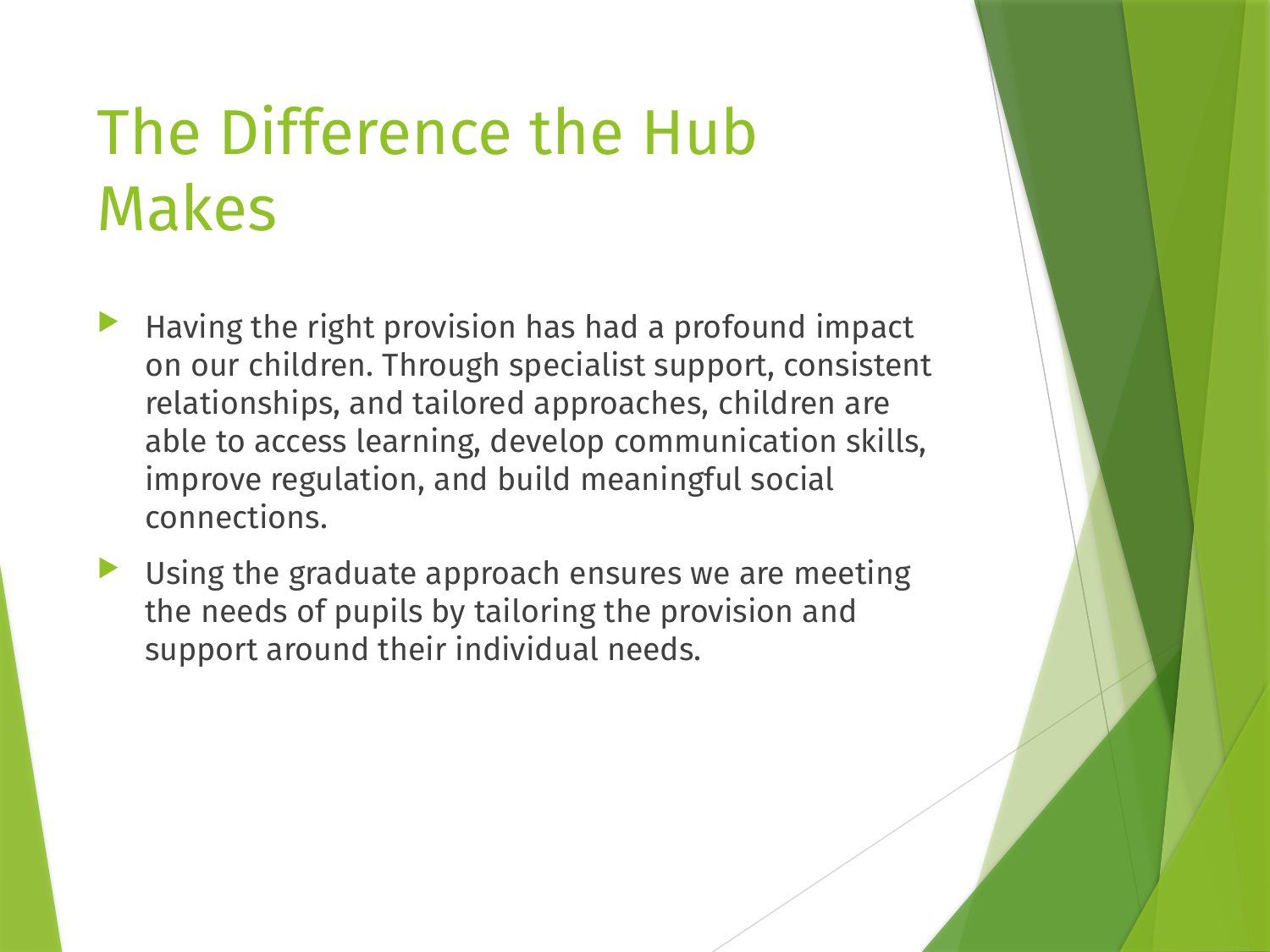

# The Difference the Hub Makes
Having the right provision has had a profound impact on our children. Through specialist support, consistent relationships, and tailored approaches, children are able to access learning, develop communication skills, improve regulation, and build meaningful social connections.
Using the graduate approach ensures we are meeting the needs of pupils by tailoring the provision and support around their individual needs.